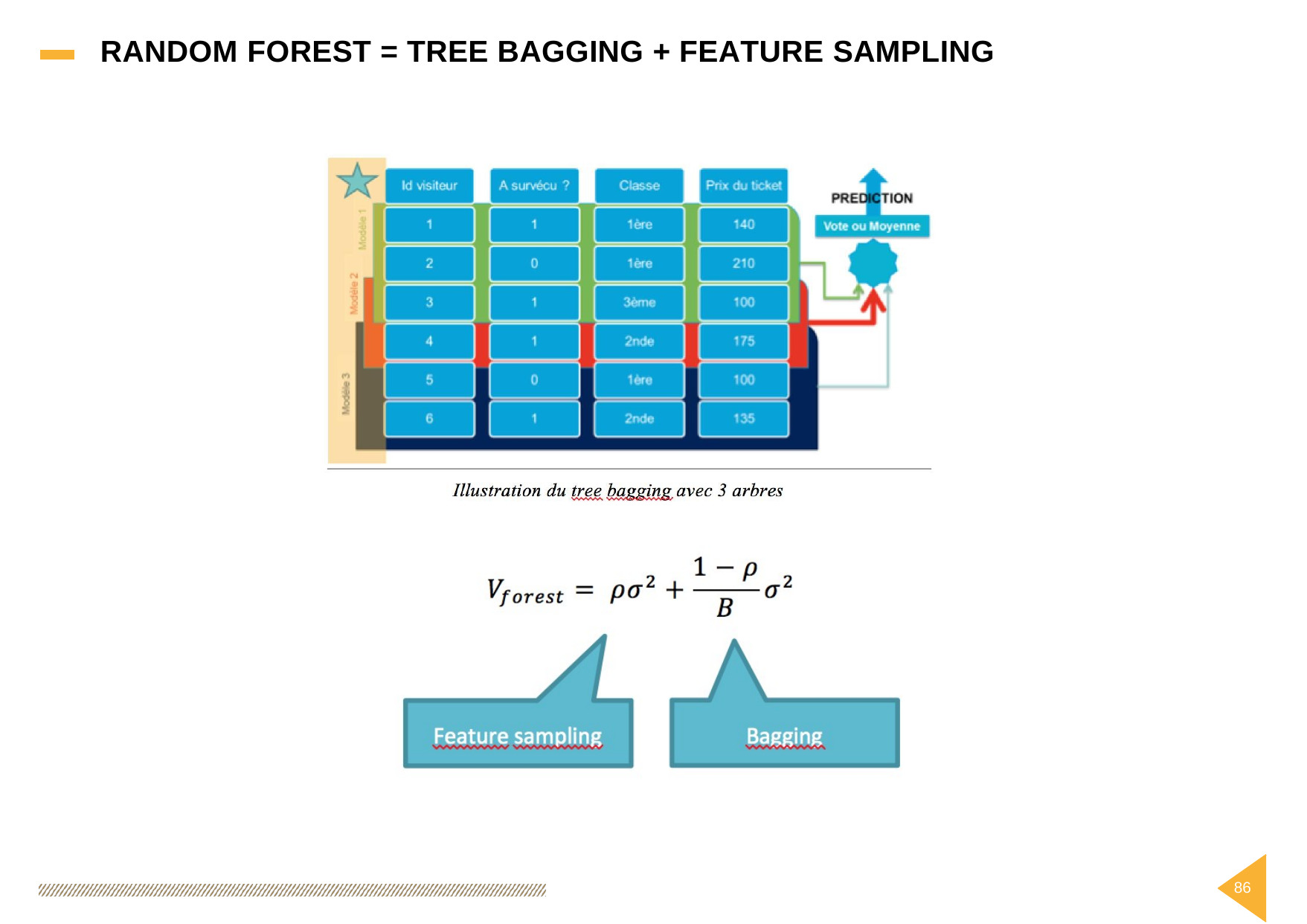

RANDOM
FOREST
=
TREE
BAGGING
+
FEATURE
SAMPLING

86